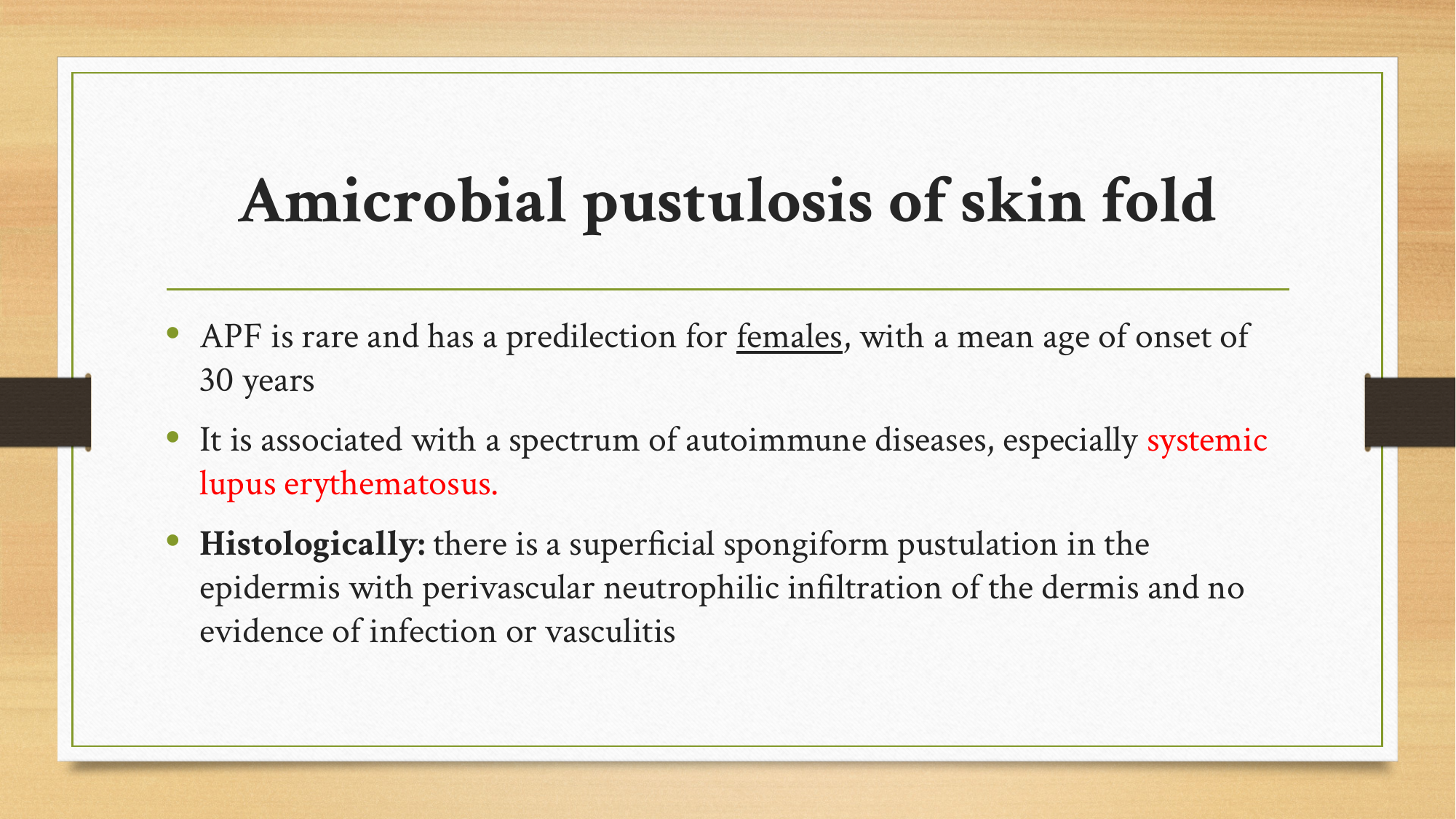

# Amicrobial pustulosis of skin fold
APF is rare and has a predilection for females, with a mean age of onset of 30 years
It is associated with a spectrum of autoimmune diseases, especially systemic lupus erythematosus.
Histologically: there is a superficial spongiform pustulation in the epidermis with perivascular neutrophilic infiltration of the dermis and no evidence of infection or vasculitis